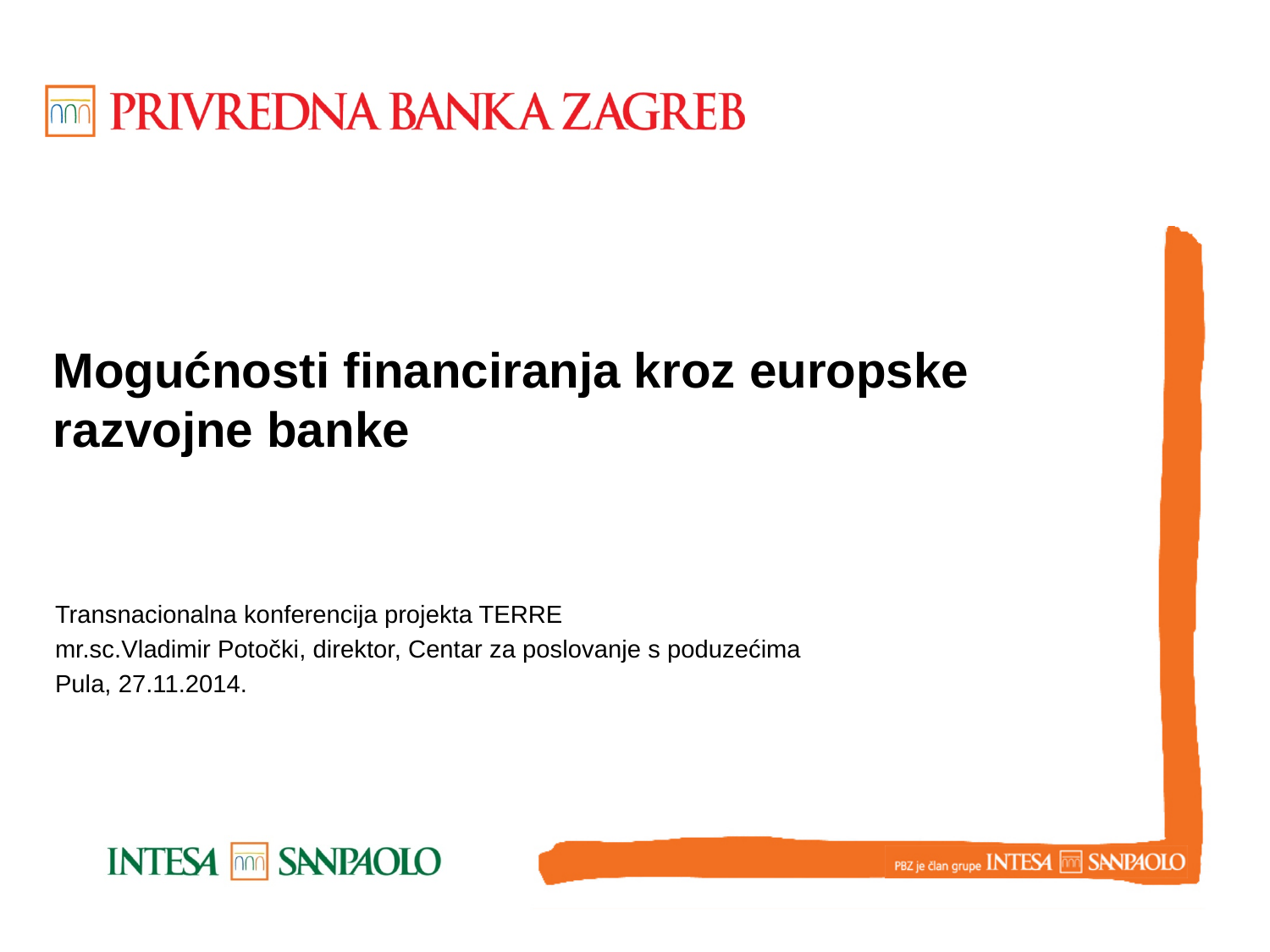

# Mogućnosti financiranja kroz europske razvojne banke
Transnacionalna konferencija projekta TERRE
mr.sc.Vladimir Potočki, direktor, Centar za poslovanje s poduzećima
Pula, 27.11.2014.